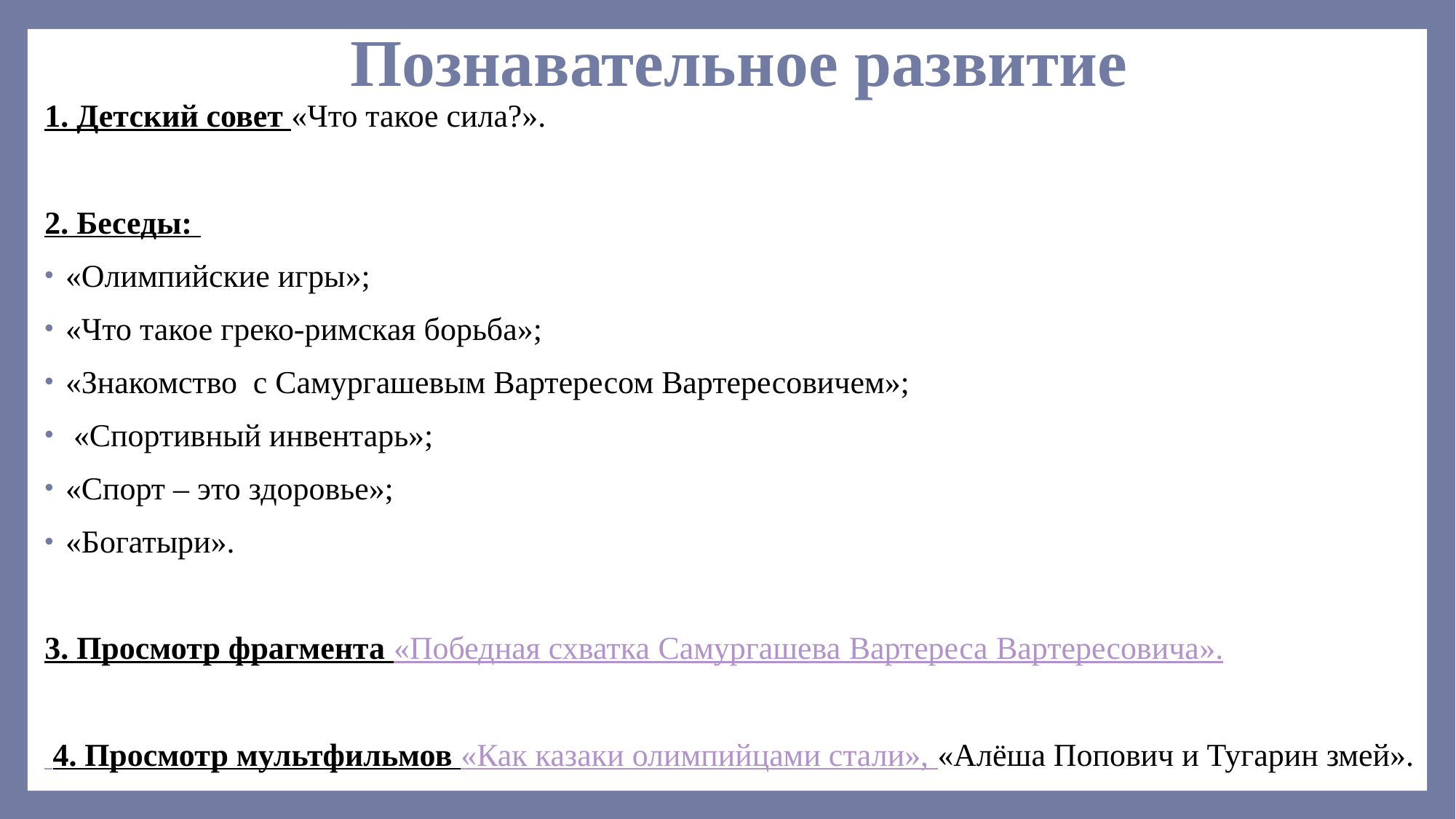

# Познавательное развитие
1. Детский совет «Что такое сила?».

2. Беседы:
«Олимпийские игры»;
«Что такое греко-римская борьба»;
«Знакомство  с Самургашевым Вартересом Вартересовичем»;
 «Спортивный инвентарь»;
«Спорт – это здоровье»;
«Богатыри».

3. Просмотр фрагмента «Победная схватка Самургашева Вартереса Вартересовича».

 4. Просмотр мультфильмов «Как казаки олимпийцами стали», «Алёша Попович и Тугарин змей».